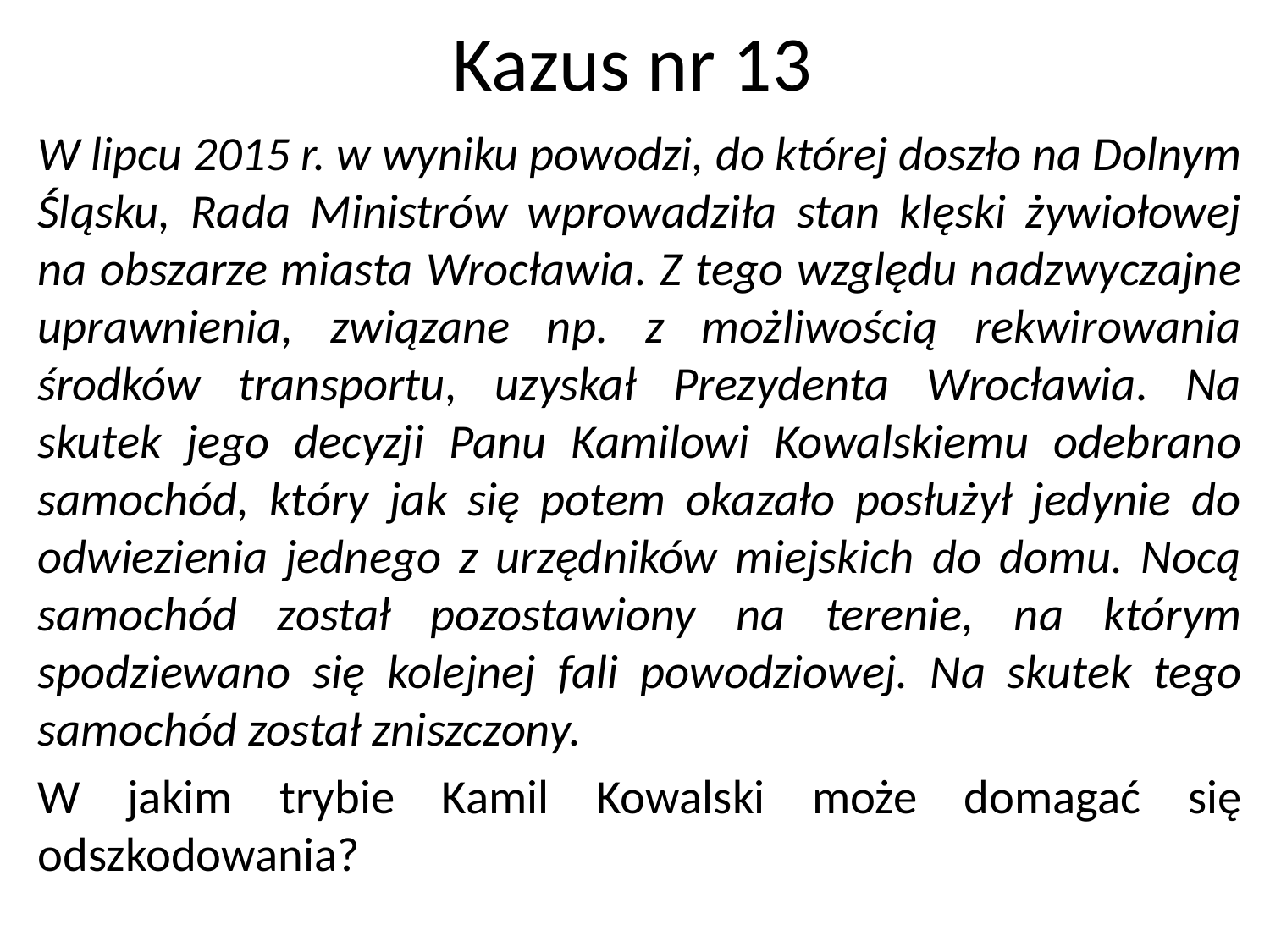

# Kazus nr 13
W lipcu 2015 r. w wyniku powodzi, do której doszło na Dolnym Śląsku, Rada Ministrów wprowadziła stan klęski żywiołowej na obszarze miasta Wrocławia. Z tego względu nadzwyczajne uprawnienia, związane np. z możliwością rekwirowania środków transportu, uzyskał Prezydenta Wrocławia. Na skutek jego decyzji Panu Kamilowi Kowalskiemu odebrano samochód, który jak się potem okazało posłużył jedynie do odwiezienia jednego z urzędników miejskich do domu. Nocą samochód został pozostawiony na terenie, na którym spodziewano się kolejnej fali powodziowej. Na skutek tego samochód został zniszczony.
W jakim trybie Kamil Kowalski może domagać się odszkodowania?